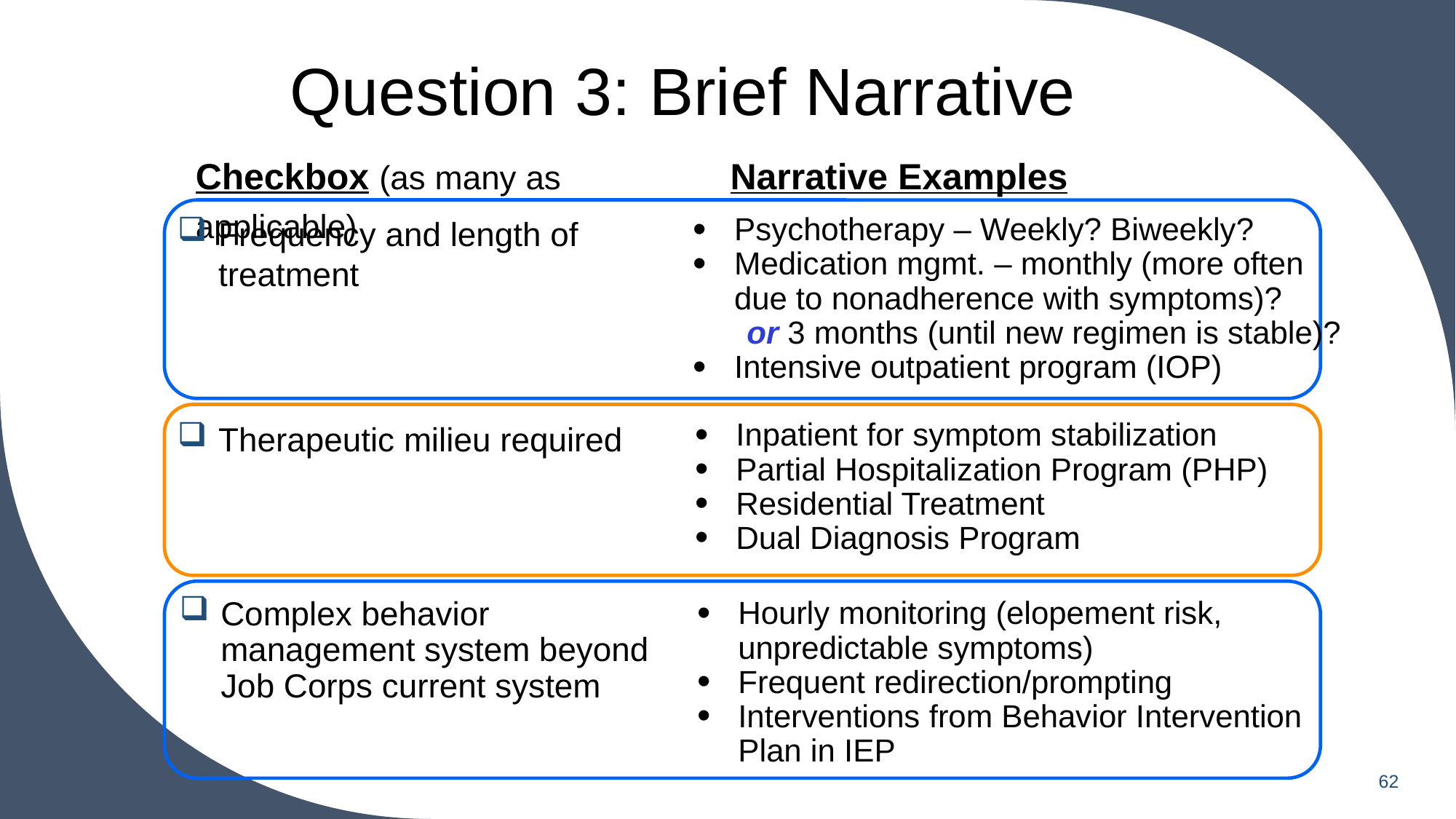

Question 3: Brief Narrative
Checkbox (as many as applicable)
Narrative Examples

Frequency and length of treatment
Psychotherapy – Weekly? Biweekly?
Medication mgmt. – monthly (more often due to nonadherence with symptoms)?
      or 3 months (until new regimen is stable)?
Intensive outpatient program (IOP)

Therapeutic milieu required
Inpatient for symptom stabilization
Partial Hospitalization Program (PHP)
Residential Treatment
Dual Diagnosis Program

Complex behavior management system beyond Job Corps current system
Hourly monitoring (elopement risk, unpredictable symptoms)
Frequent redirection/prompting
Interventions from Behavior Intervention Plan in IEP

62